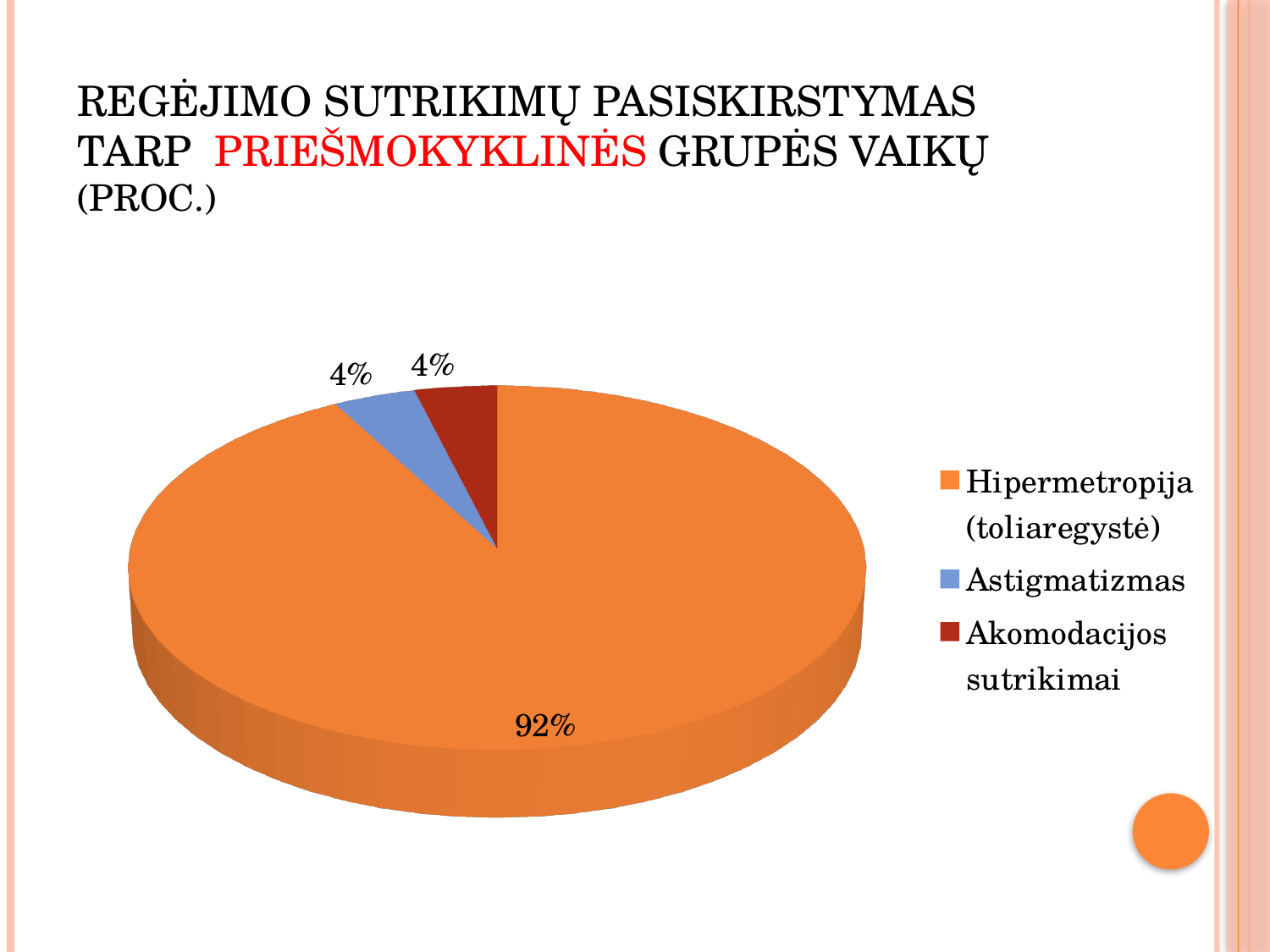

# Regėjimo sutrikimų pasiskirstymas tarp  priešmokyklinės grupės vaikų (proc.)

[unsupported chart]